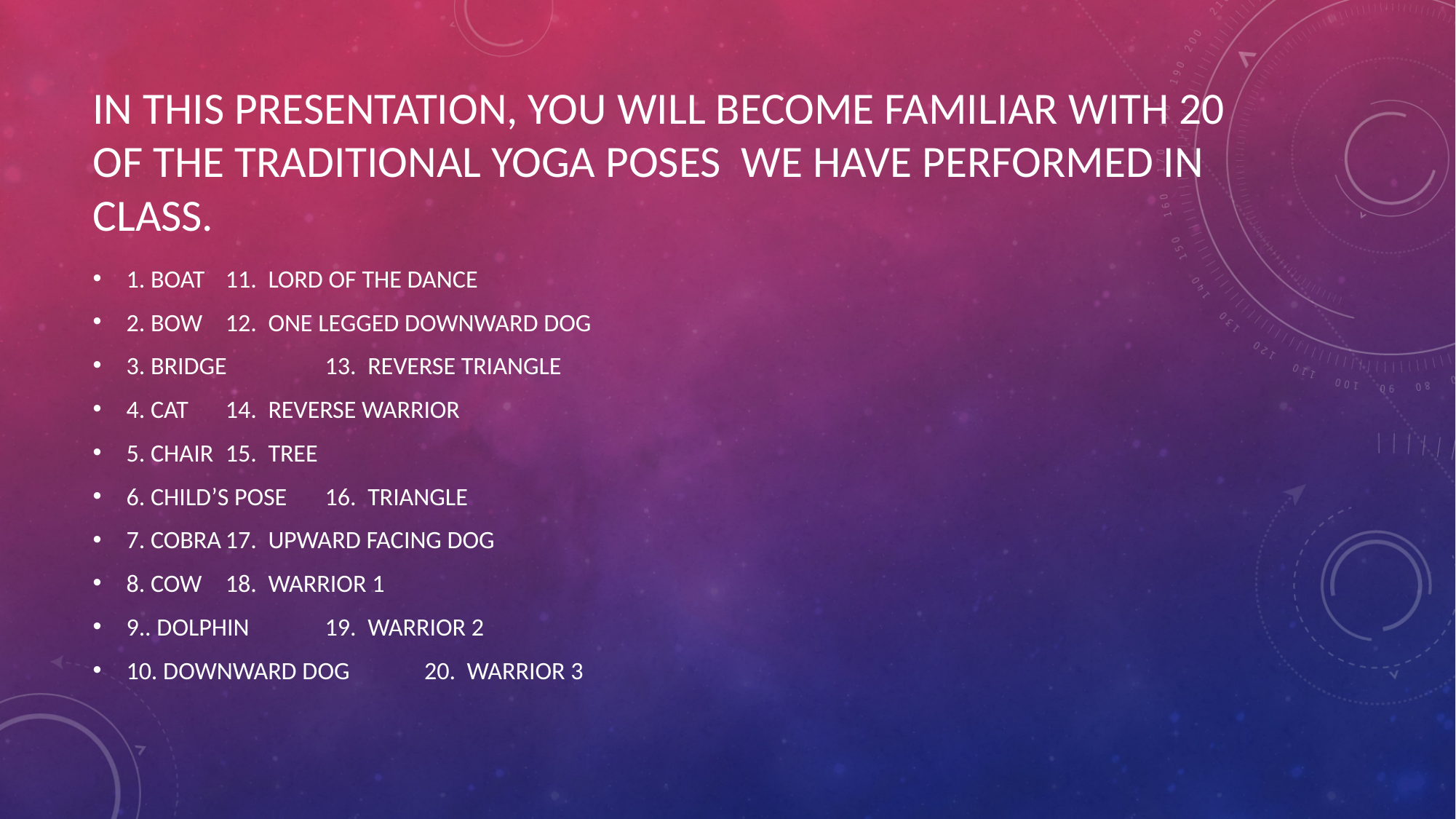

# In this presentation, you will become familiar with 20 of the traditional yoga poses  we have performed in class.
1. BOAT					11.  LORD OF THE DANCE
2. BOW					12.  ONE LEGGED DOWNWARD DOG
3. BRIDGE					13.  REVERSE TRIANGLE
4. CAT						14.  REVERSE WARRIOR
5. CHAIR					15.  TREE
6. CHILD’S POSE				16.  TRIANGLE
7. COBRA					17.  UPWARD FACING DOG
8. COW					18.  WARRIOR 1
9.. DOLPHIN					19.  WARRIOR 2
10. DOWNWARD DOG			20.  WARRIOR 3